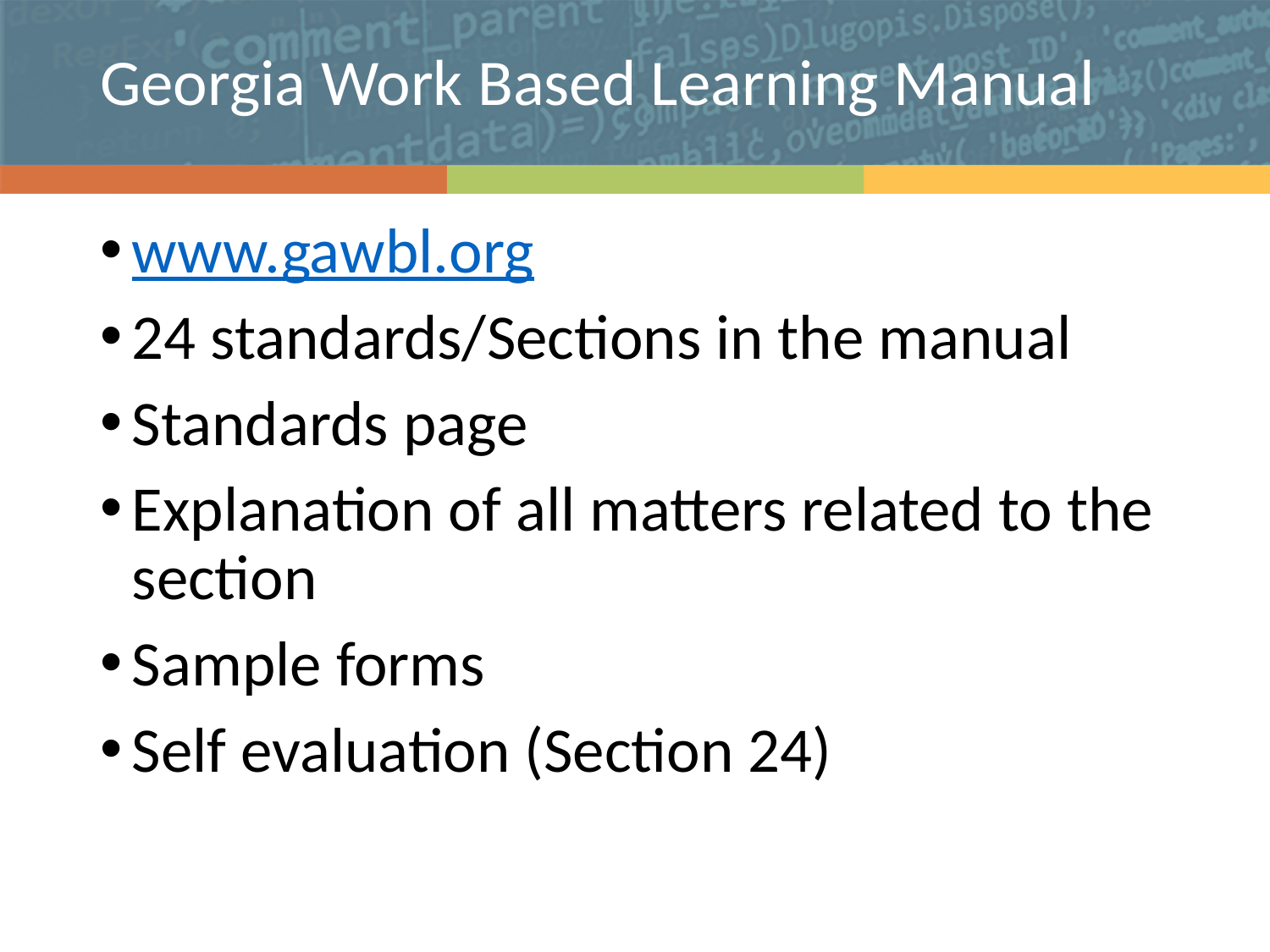

# Georgia Work Based Learning Manual
www.gawbl.org
24 standards/Sections in the manual
Standards page
Explanation of all matters related to the section
Sample forms
Self evaluation (Section 24)